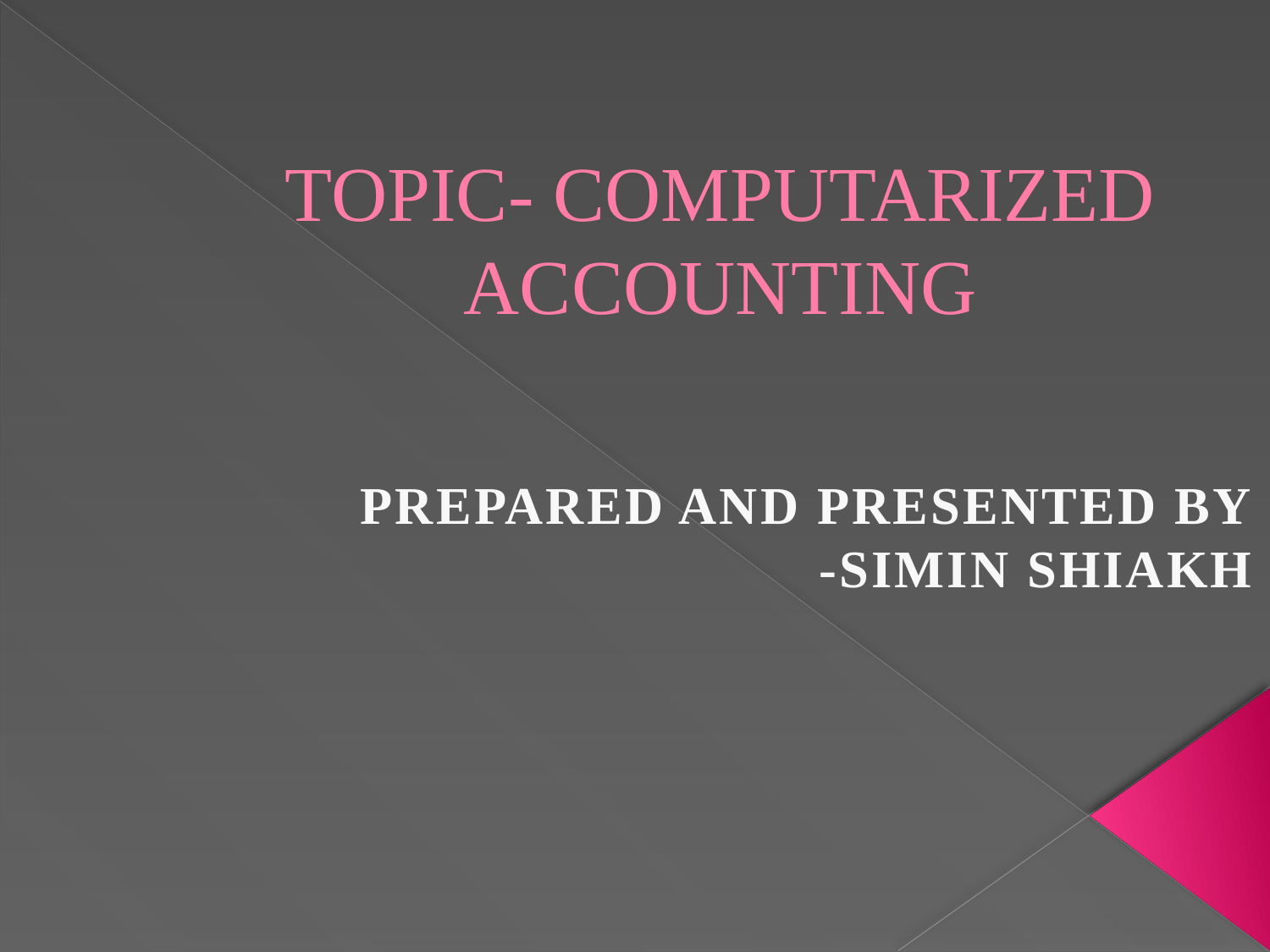

# TOPIC- COMPUTARIZED ACCOUNTING
PREPARED AND PRESENTED BY
-SIMIN SHIAKH